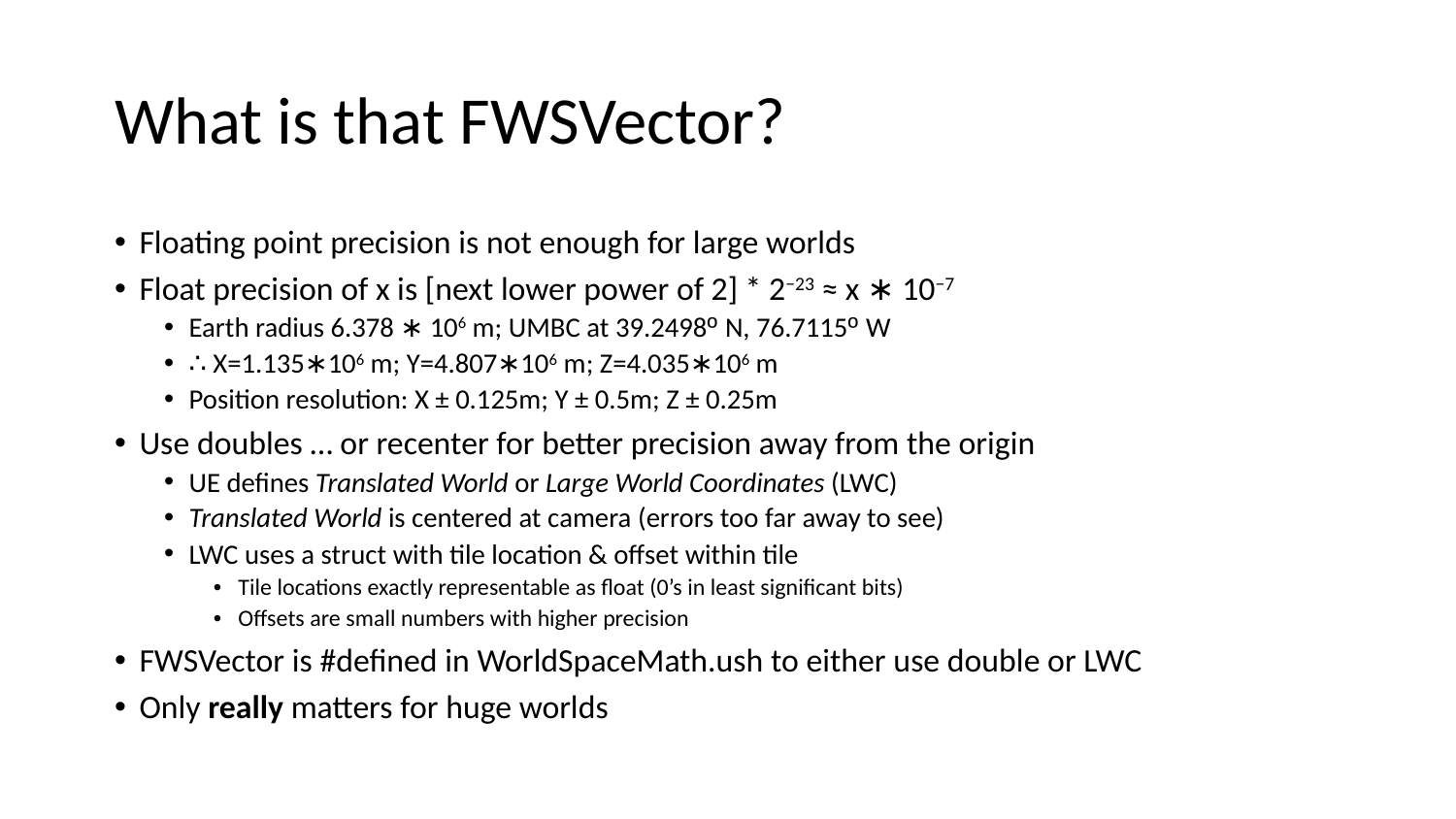

# What is that FWSVector?
Floating point precision is not enough for large worlds
Float precision of x is [next lower power of 2] * 2−23 ≈ x ∗ 10−7
Earth radius 6.378 ∗ 106 m; UMBC at 39.2498º N, 76.7115º W
∴ X=1.135∗106 m; Y=4.807∗106 m; Z=4.035∗106 m
Position resolution: X ± 0.125m; Y ± 0.5m; Z ± 0.25m
Use doubles … or recenter for better precision away from the origin
UE defines Translated World or Large World Coordinates (LWC)
Translated World is centered at camera (errors too far away to see)
LWC uses a struct with tile location & offset within tile
Tile locations exactly representable as float (0’s in least significant bits)
Offsets are small numbers with higher precision
FWSVector is #defined in WorldSpaceMath.ush to either use double or LWC
Only really matters for huge worlds